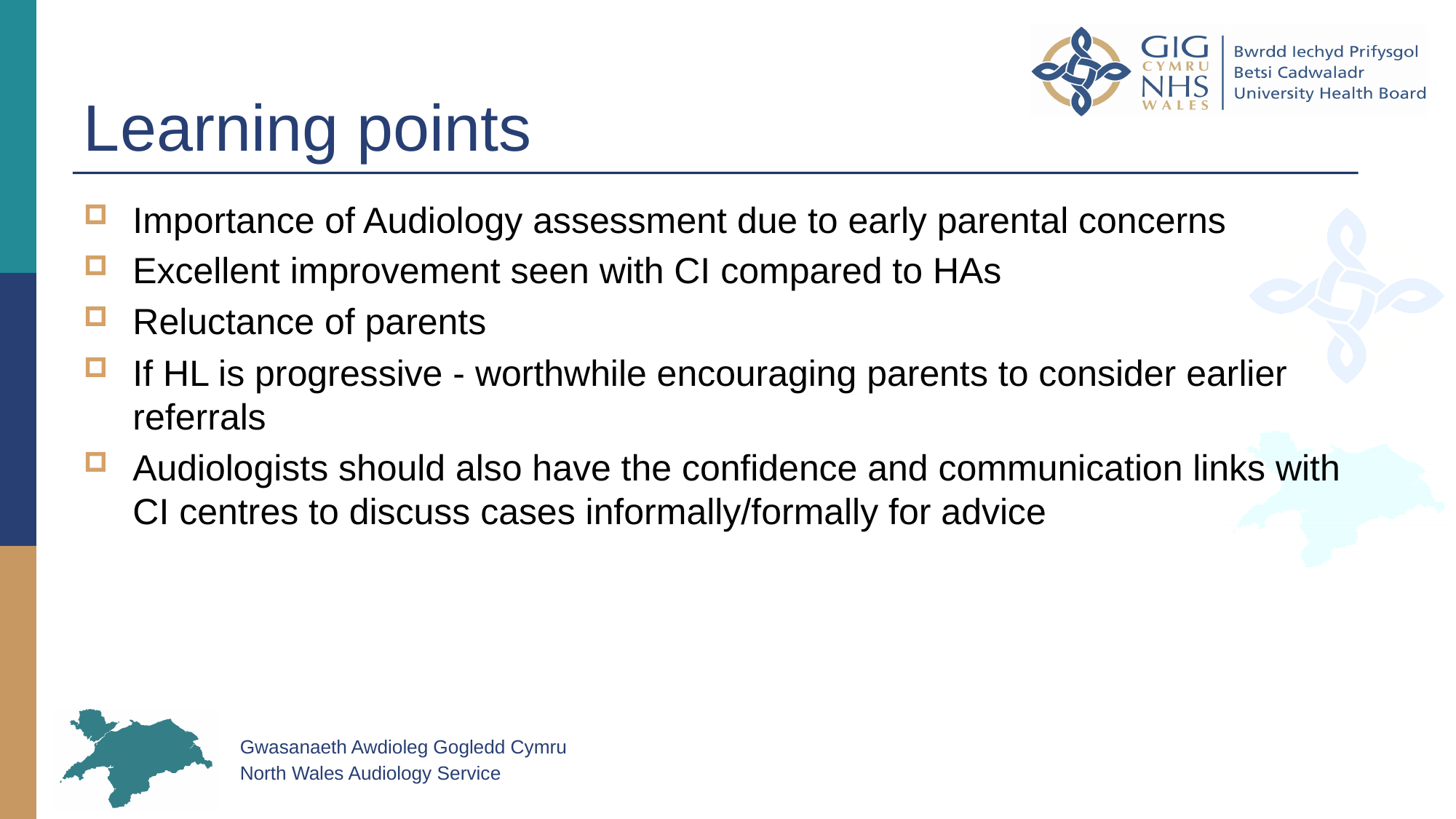

# Learning points
Importance of Audiology assessment due to early parental concerns
Excellent improvement seen with CI compared to HAs
Reluctance of parents
If HL is progressive - worthwhile encouraging parents to consider earlier referrals
Audiologists should also have the confidence and communication links with CI centres to discuss cases informally/formally for advice